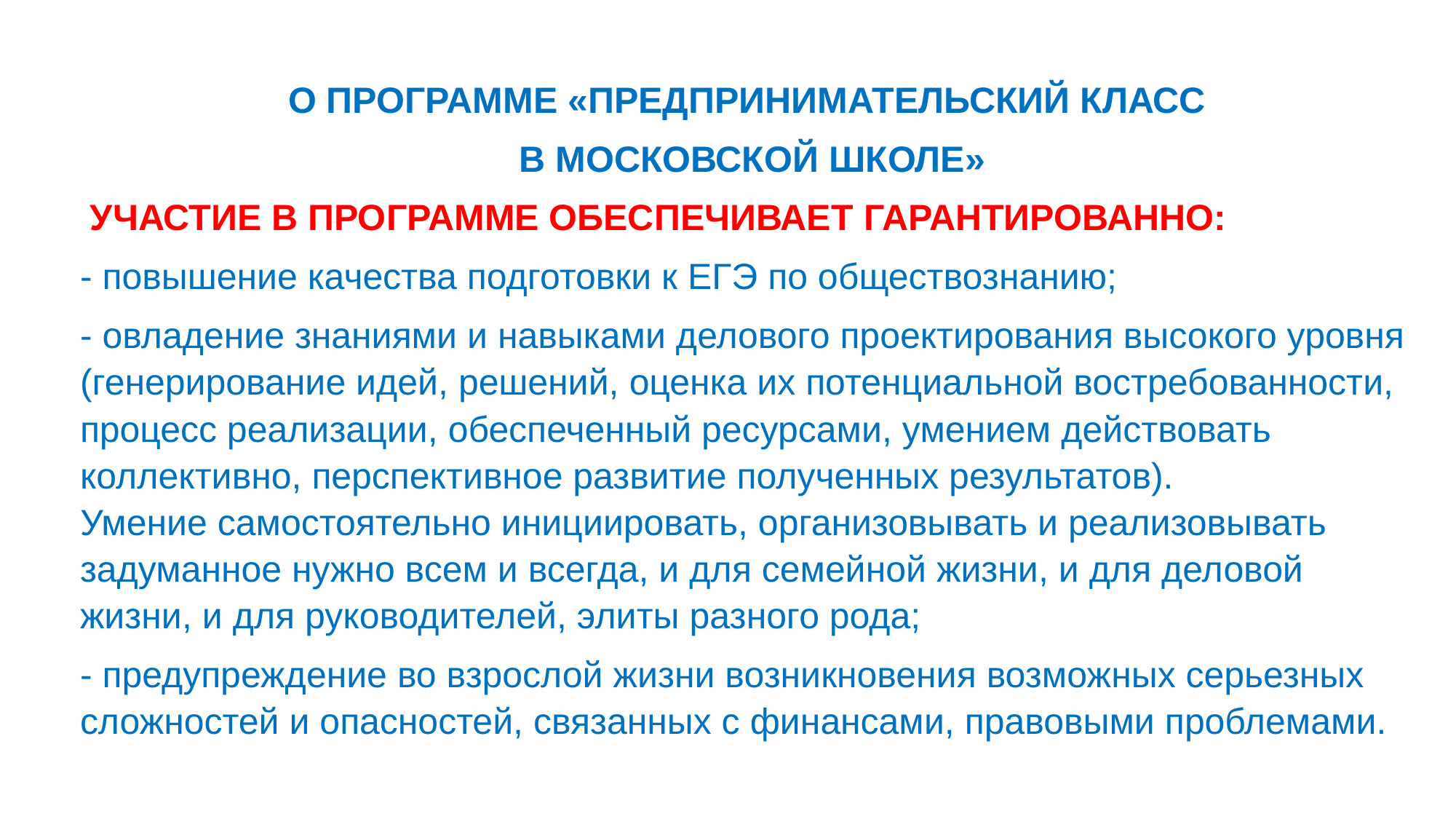

О программе «Предпринимательский класс
в московской школе»
 Участие в программе обеспечивает ГАРАНТИРОВАННО:
- повышение качества подготовки к ЕГЭ по обществознанию;
- овладение знаниями и навыками делового проектирования высокого уровня (генерирование идей, решений, оценка их потенциальной востребованности, процесс реализации, обеспеченный ресурсами, умением действовать коллективно, перспективное развитие полученных результатов).
Умение самостоятельно инициировать, организовывать и реализовывать задуманное нужно всем и всегда, и для семейной жизни, и для деловой жизни, и для руководителей, элиты разного рода;
- предупреждение во взрослой жизни возникновения возможных серьезных сложностей и опасностей, связанных с финансами, правовыми проблемами.